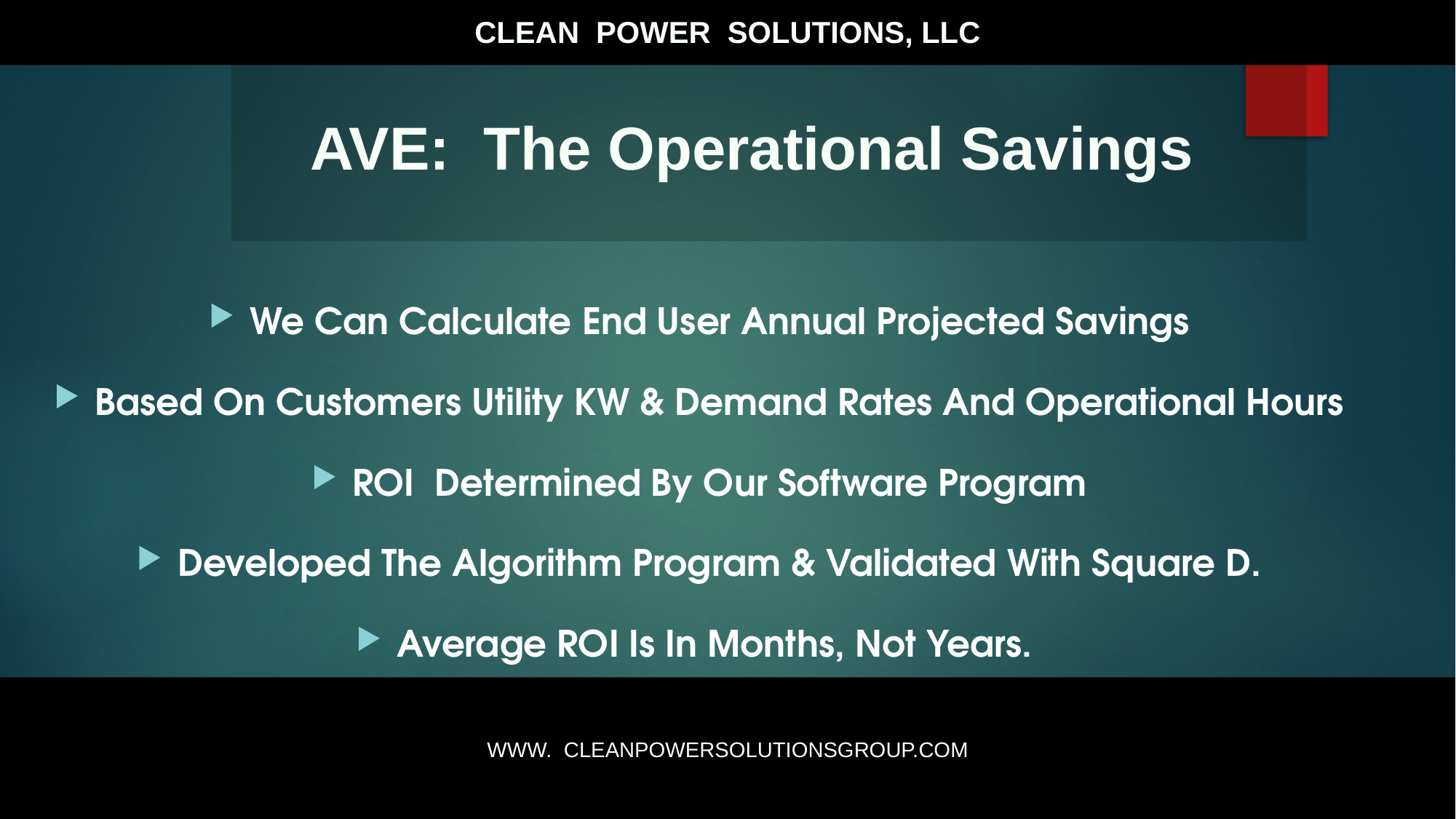

CLEAN  POWER  SOLUTIONS, LLC
AVE:  The Operational Savings
We Can Calculate End User Annual Projected Savings
Based On Customers Utility KW & Demand Rates And Operational Hours
ROI  Determined By Our Software Program
Developed The Algorithm Program & Validated With Square D.
Average ROI Is In Months, Not Years.
WWW.  CLEANPOWERSOLUTIONSGROUP.COM